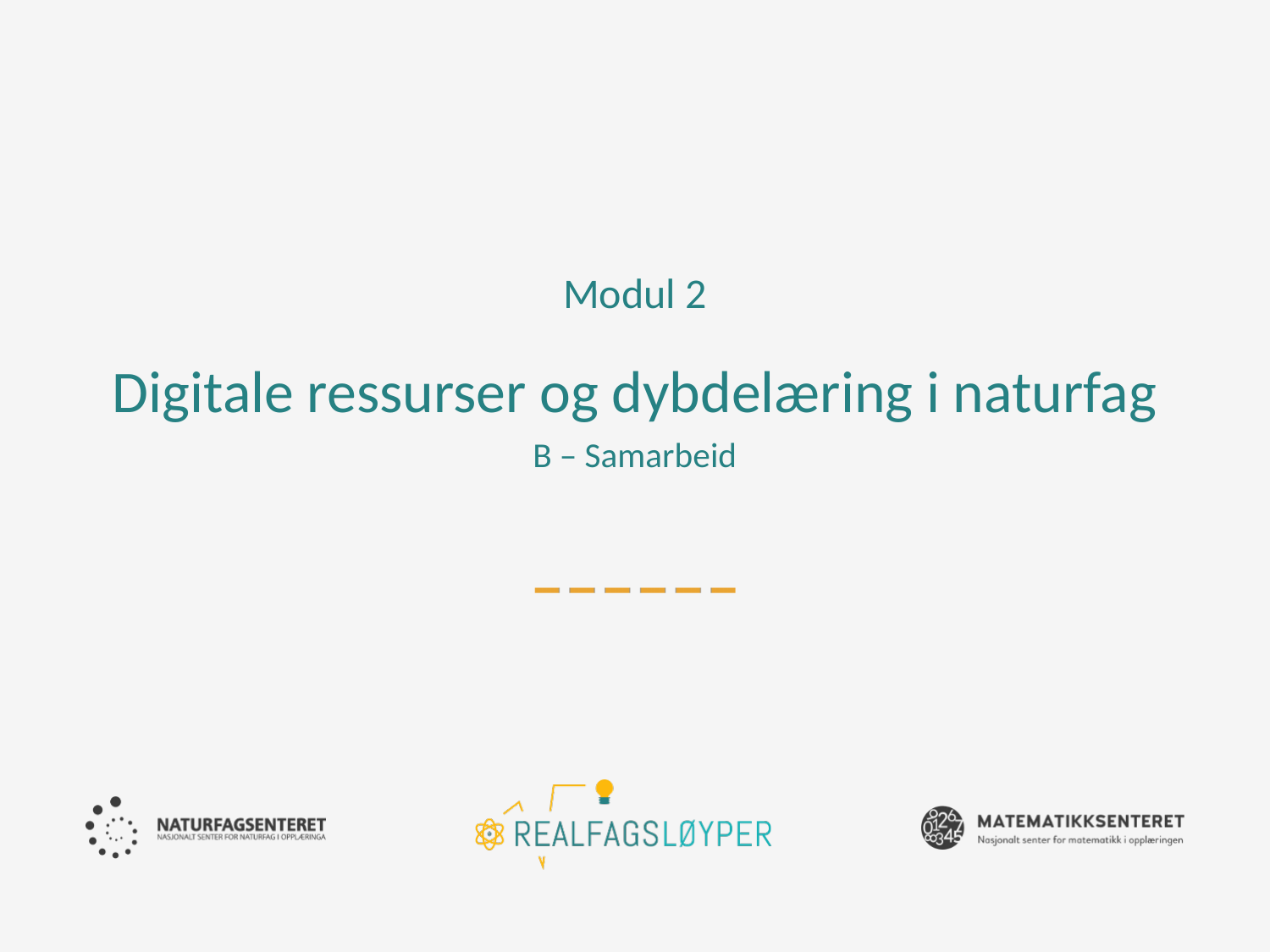

Modul 2
# Digitale ressurser og dybdelæring i naturfag B – Samarbeid